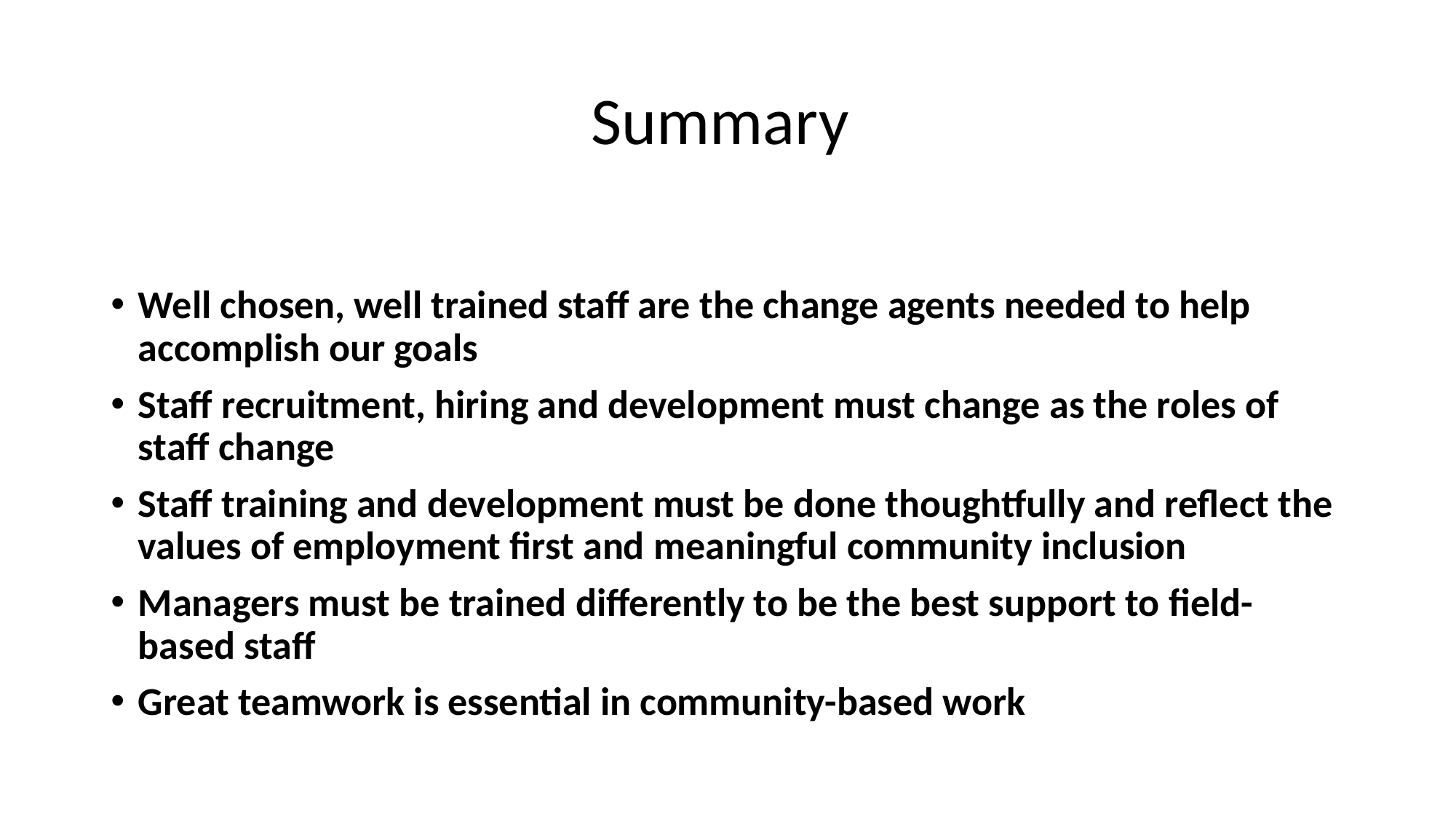

# Summary

Well chosen, well trained staff are the change agents needed to help accomplish our goals
Staff recruitment, hiring and development must change as the roles of staff change
Staff training and development must be done thoughtfully and reflect the values of employment first and meaningful community inclusion
Managers must be trained differently to be the best support to field-based staff
Great teamwork is essential in community-based work